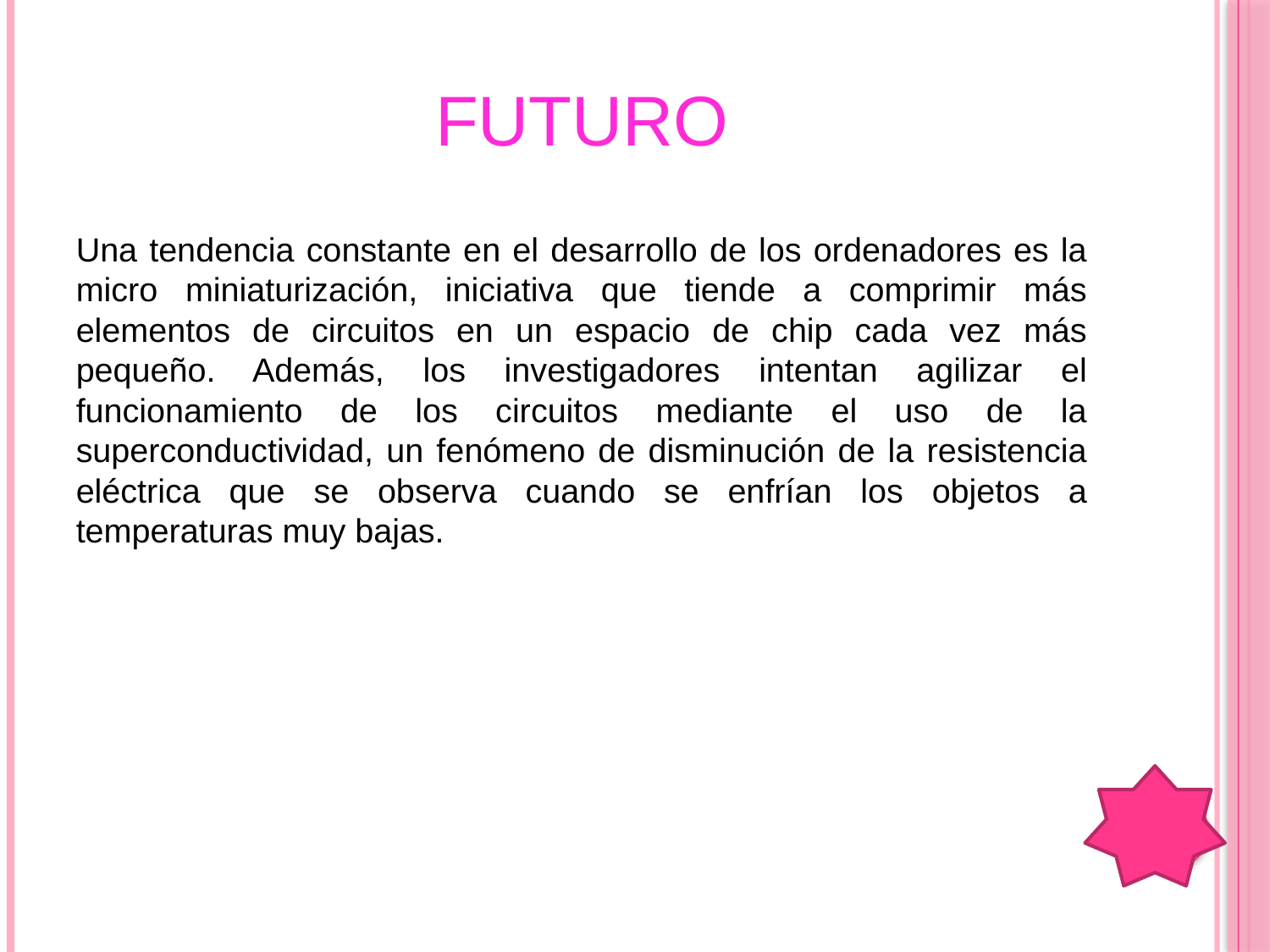

# FUTURO
Una tendencia constante en el desarrollo de los ordenadores es la micro miniaturización, iniciativa que tiende a comprimir más elementos de circuitos en un espacio de chip cada vez más pequeño. Además, los investigadores intentan agilizar el funcionamiento de los circuitos mediante el uso de la superconductividad, un fenómeno de disminución de la resistencia eléctrica que se observa cuando se enfrían los objetos a temperaturas muy bajas.